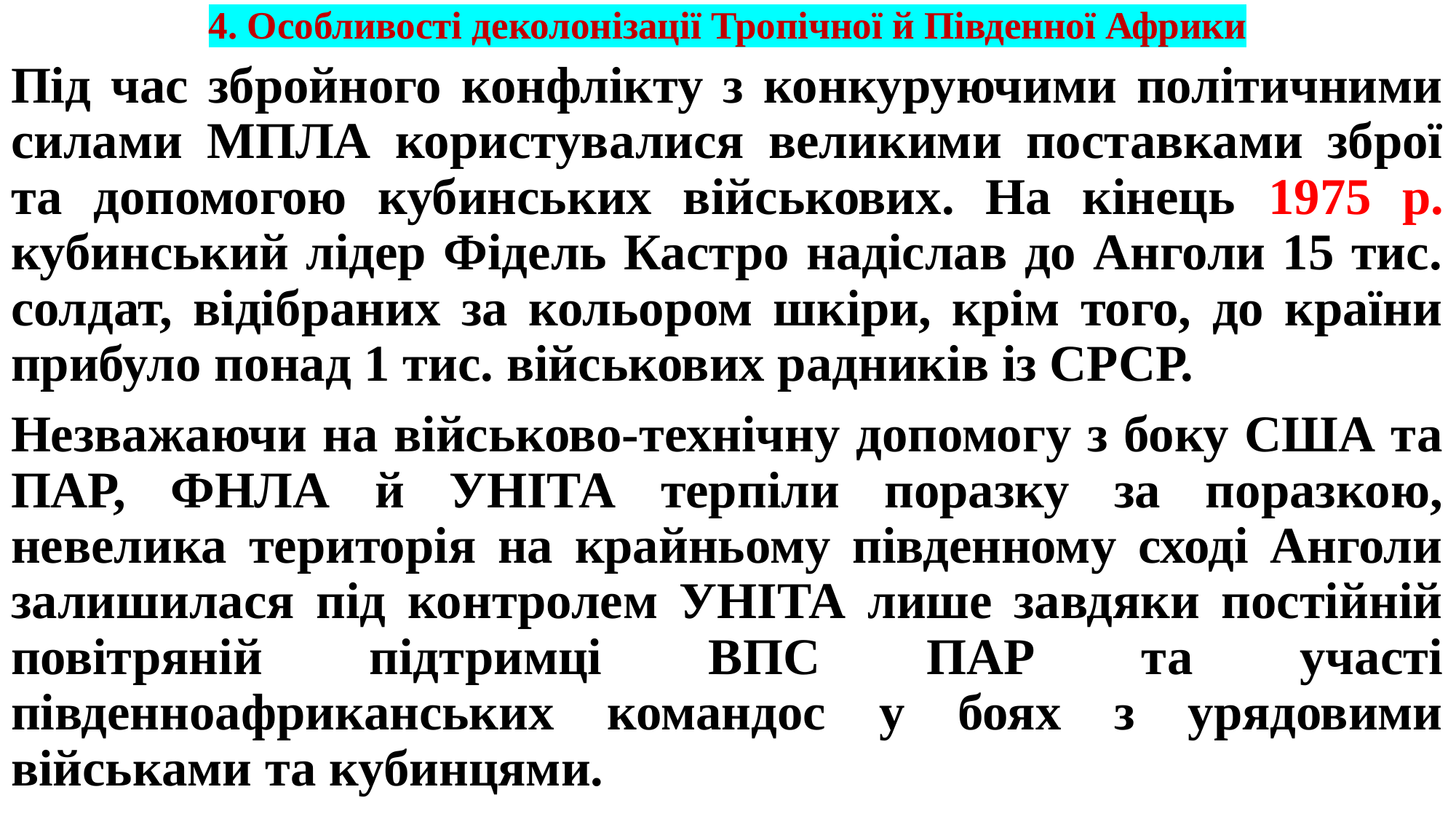

# 4. Особливості деколонізації Тропічної й Південної Африки
Під час збройного конфлікту з конкуруючими політичними силами МПЛА користувалися великими поставками зброї та допомогою кубинських військових. На кінець 1975 р. кубинський лідер Фідель Кастро надіслав до Анголи 15 тис. солдат, відібраних за кольором шкіри, крім того, до країни прибуло понад 1 тис. військових радників із СРСР.
Незважаючи на військово-технічну допомогу з боку США та ПАР, ФНЛА й УНІТА терпіли поразку за поразкою, невелика територія на крайньому південному сході Анголи залишилася під контролем УНІТА лише завдяки постійній повітряній підтримці ВПС ПАР та участі південноафриканських командос у боях з урядовими військами та кубинцями.